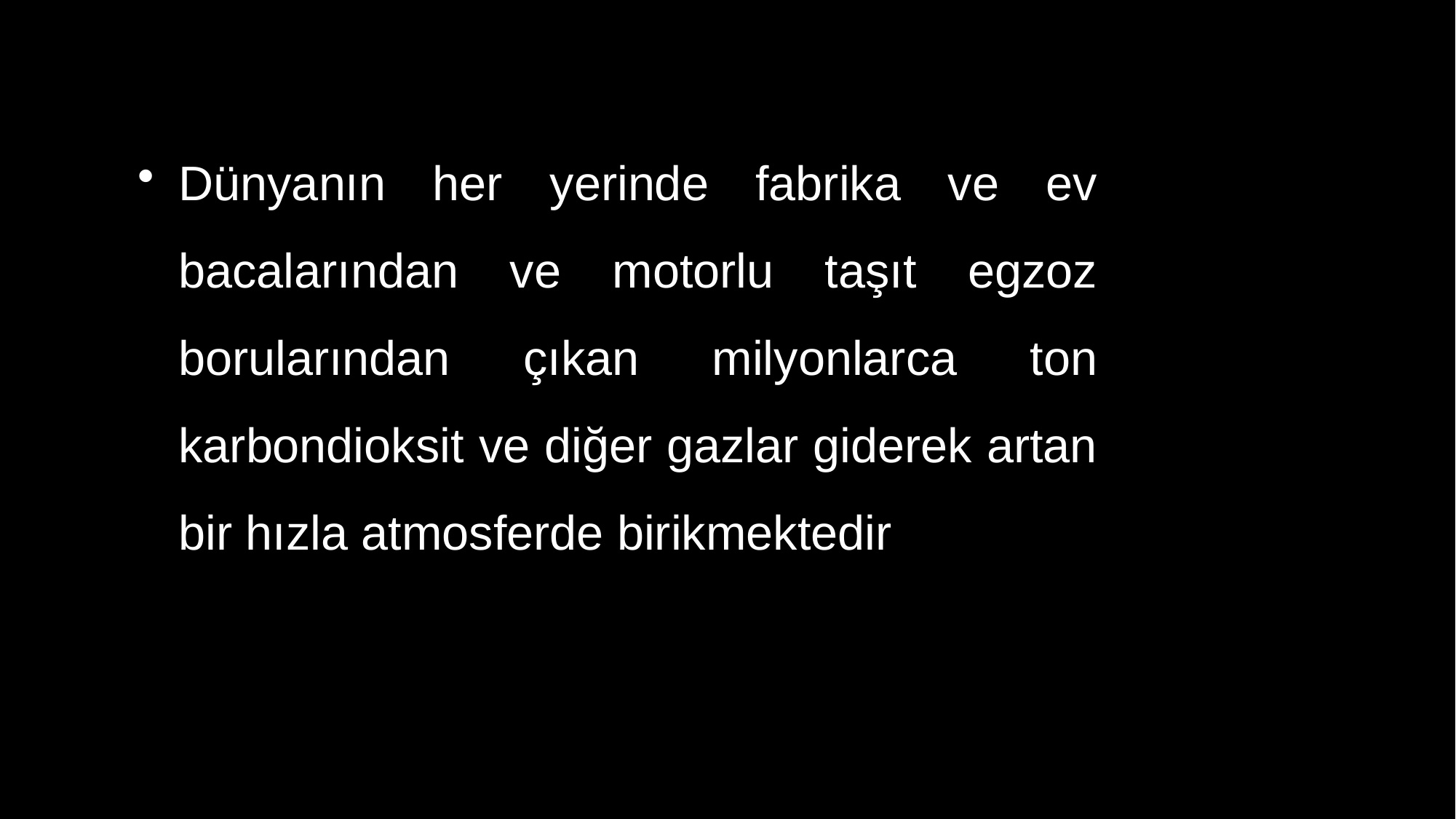

Dünyanın her yerinde fabrika ve ev bacalarından ve motorlu taşıt egzoz borularından çıkan milyonlarca ton karbondioksit ve diğer gazlar giderek artan bir hızla atmosferde birikmektedir
5